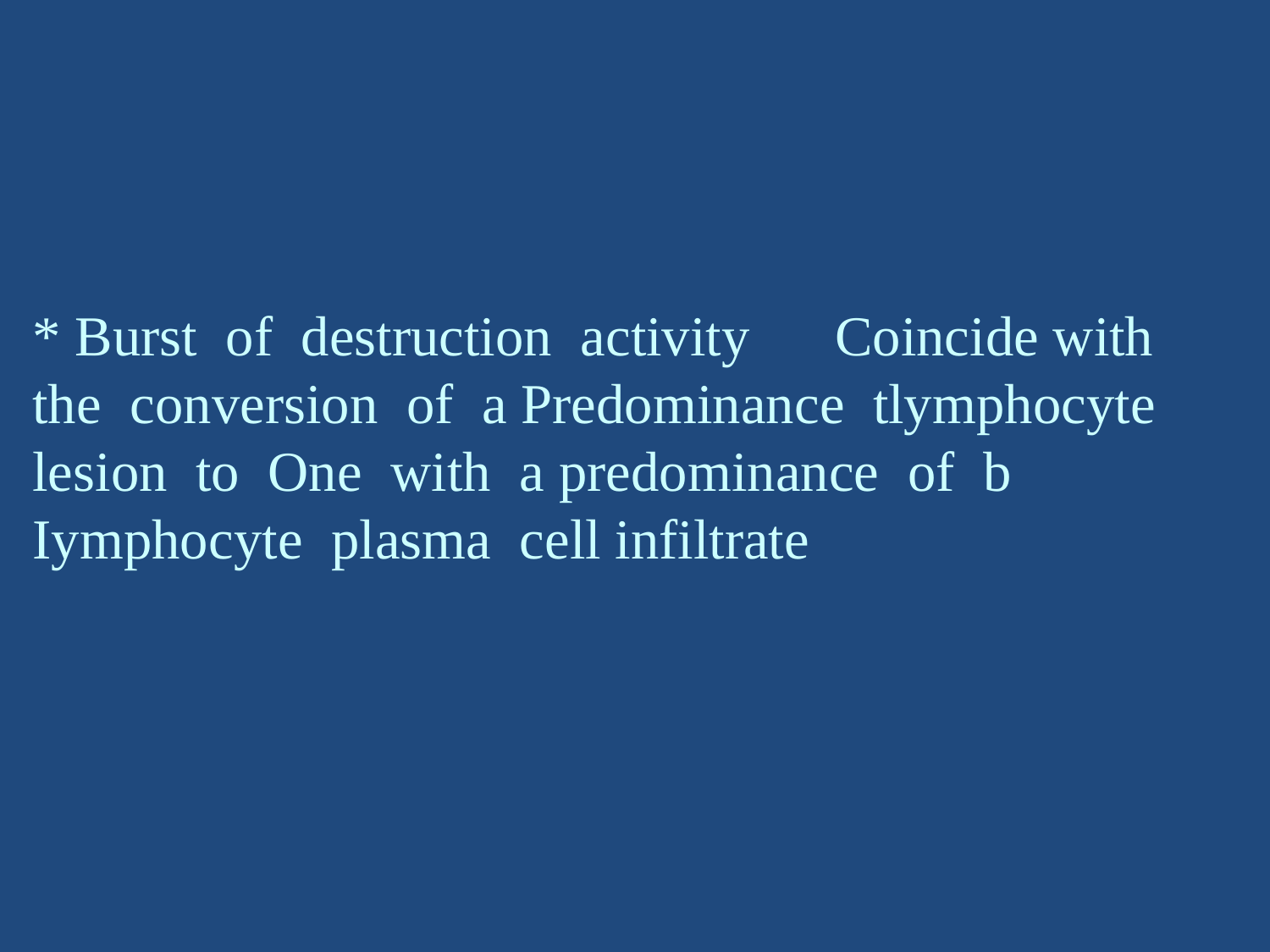

# * Burst  of  destruction  activity      Coincide with the  conversion  of  a Predominance  tlymphocyte   lesion  to  One  with  a predominance  of  b Iymphocyte  plasma  cell infiltrate